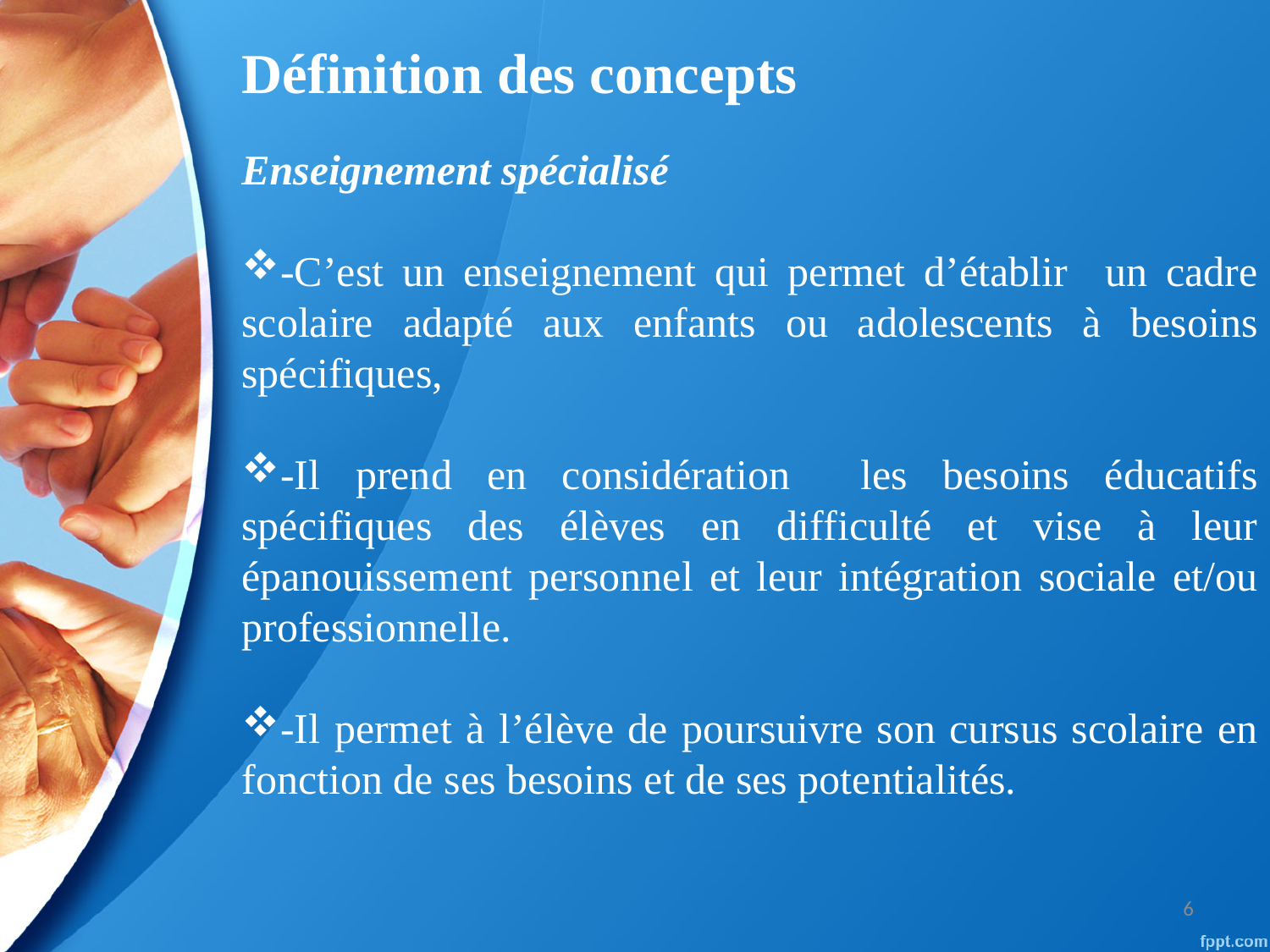

Définition des concepts

Enseignement spécialisé

-C’est un enseignement qui permet d’établir  un cadre scolaire adapté aux enfants ou adolescents à besoins spécifiques,

-Il prend en considération  les besoins éducatifs spécifiques des élèves en difficulté et vise à leur épanouissement personnel et leur intégration sociale et/ou professionnelle.

-Il permet à l’élève de poursuivre son cursus scolaire en fonction de ses besoins et de ses potentialités.

6